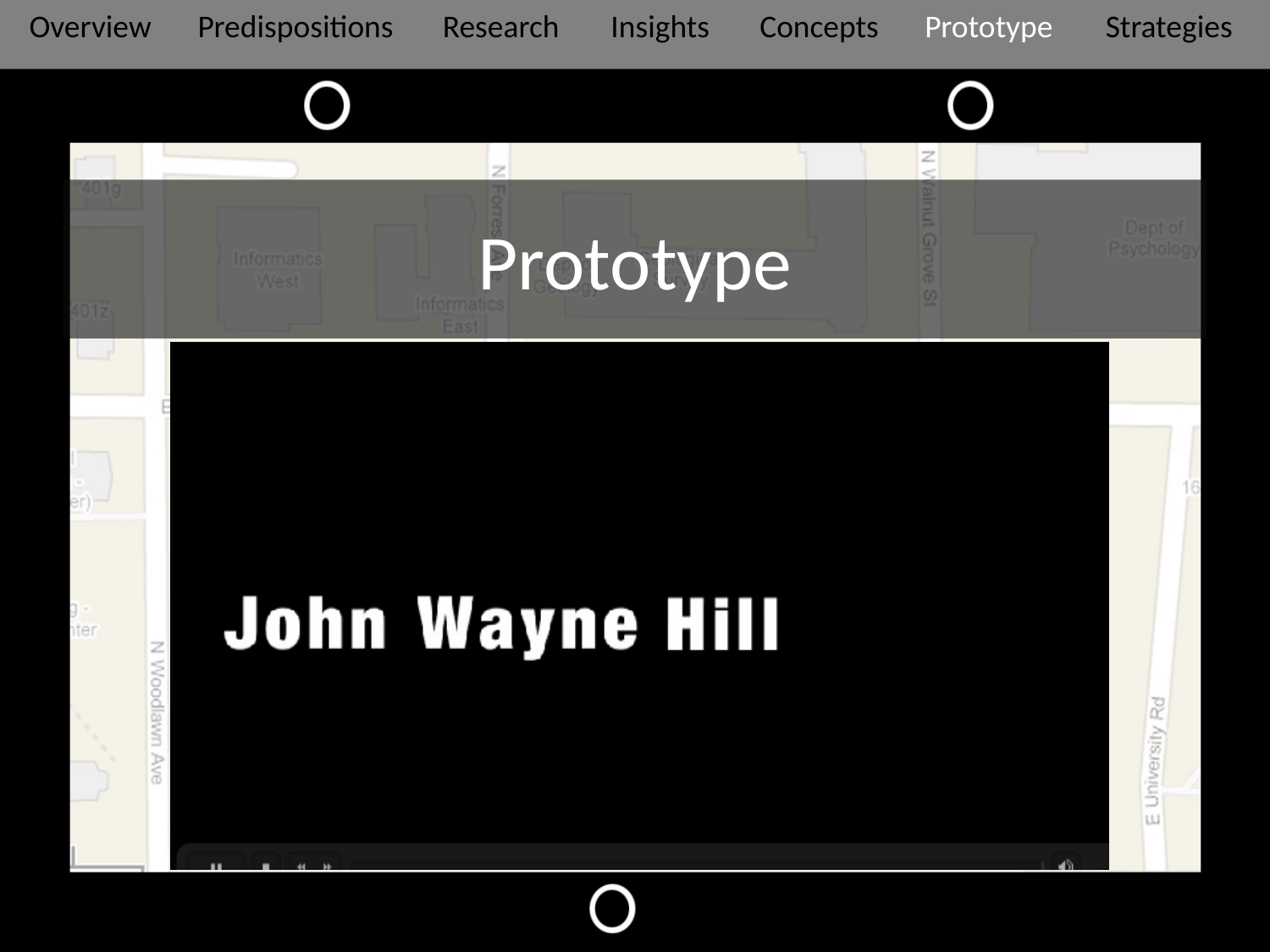

Overview
Predispositions
Research
Insights
Concepts
Prototype
Strategies
# Prototype